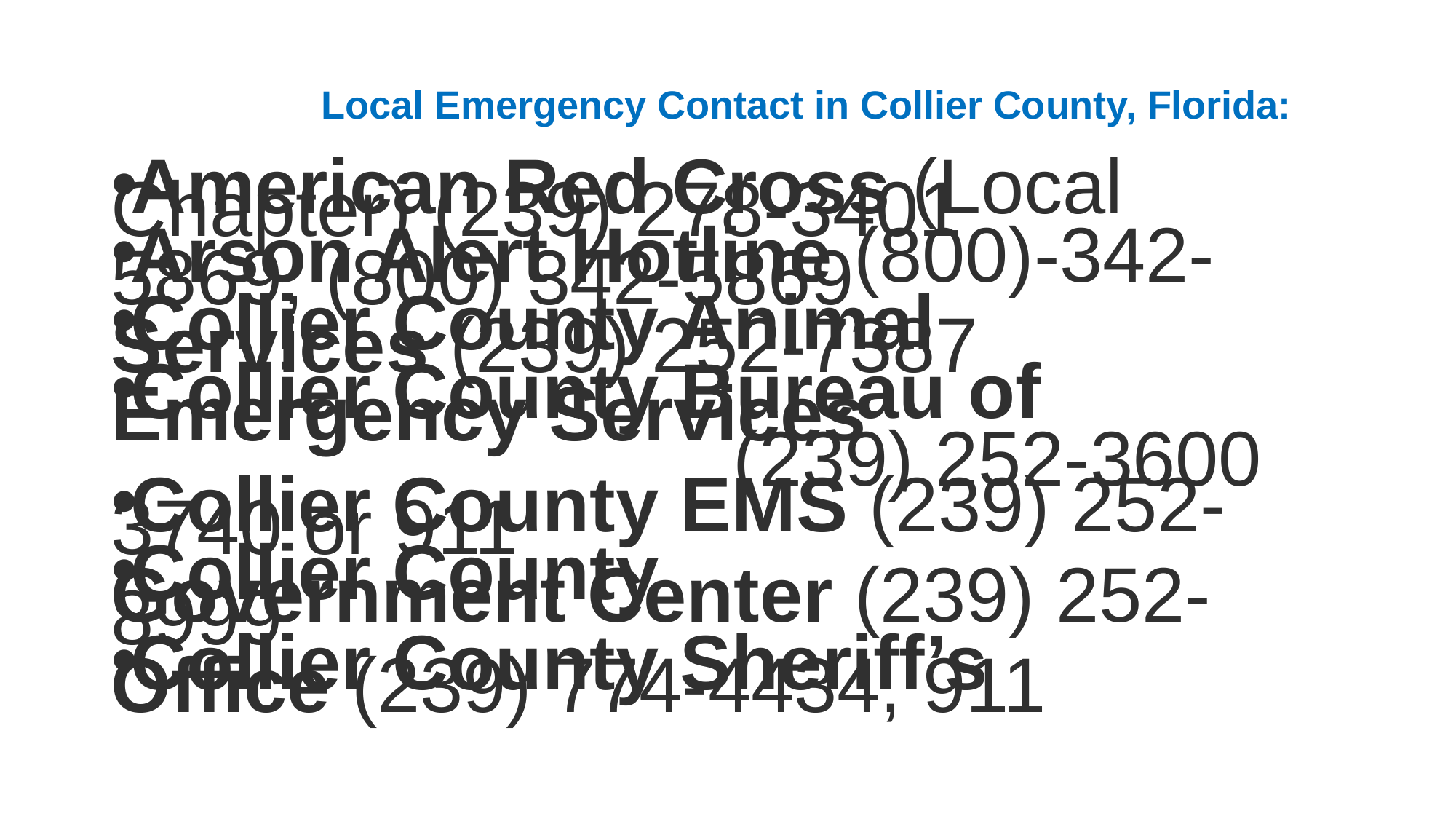

# Local Emergency Contact in Collier County, Florida:

American Red Cross (Local Chapter) (239) 278-3401
Arson Alert Hotline (800)-342-5869, (800) 342-5869
Collier County Animal Services (239) 252-7387
Collier County Bureau of Emergency Services
                             (239) 252-3600
Collier County EMS (239) 252-3740 or 911
Collier County Government Center (239) 252-8999
Collier County Sheriff’s Office (239) 774-4434, 911